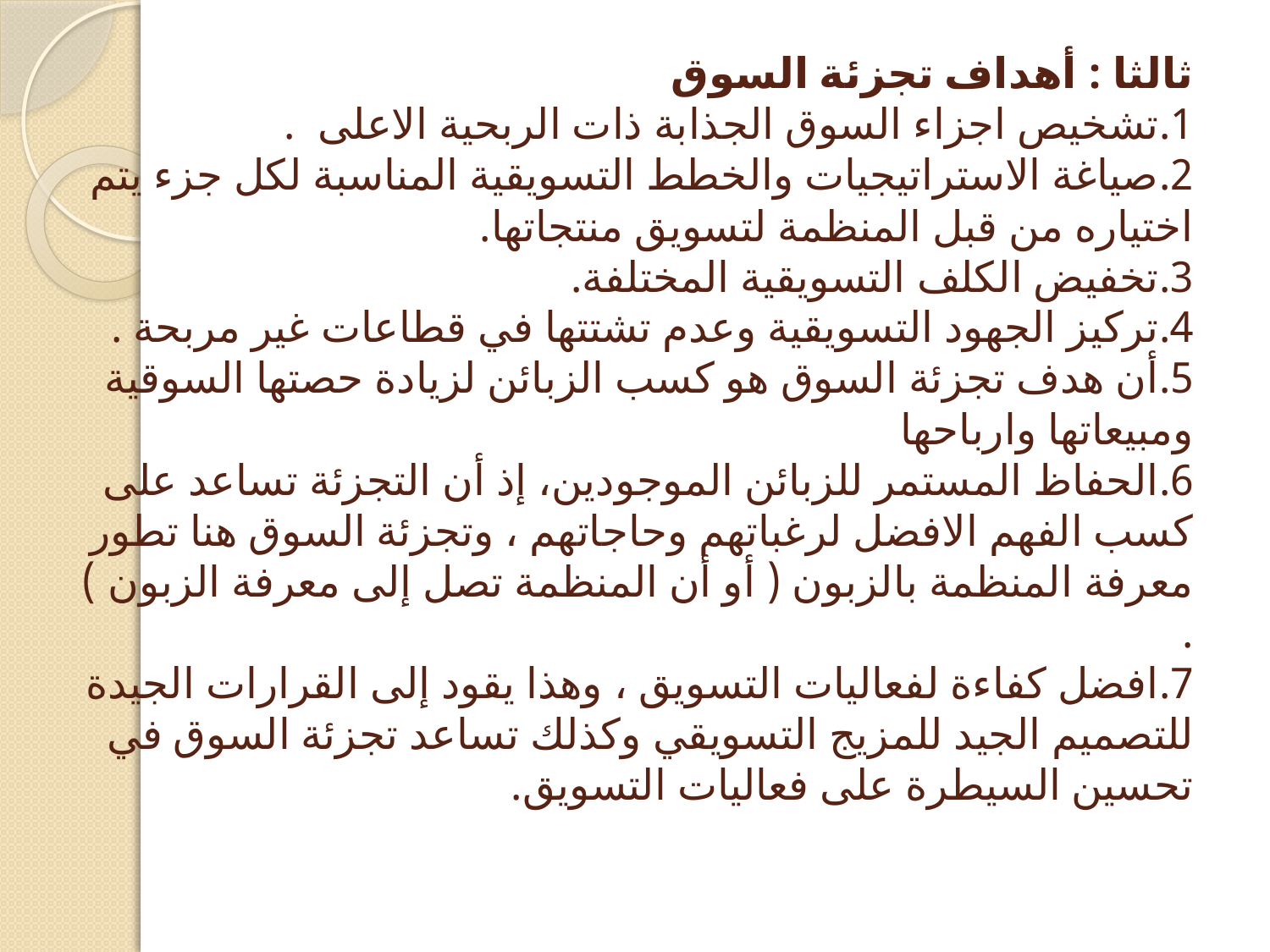

# ثالثا : أهداف تجزئة السوق 1.تشخيص اجزاء السوق الجذابة ذات الربحية الاعلى  . 2.صياغة الاستراتيجيات والخطط التسويقية المناسبة لكل جزء يتم اختياره من قبل المنظمة لتسويق منتجاتها. 3.تخفيض الكلف التسويقية المختلفة. 4.تركيز الجهود التسويقية وعدم تشتتها في قطاعات غير مربحة . 5.أن هدف تجزئة السوق هو كسب الزبائن لزيادة حصتها السوقية ومبيعاتها وارباحها 6.الحفاظ المستمر للزبائن الموجودين، إذ أن التجزئة تساعد على كسب الفهم الافضل لرغباتهم وحاجاتهم ، وتجزئة السوق هنا تطور معرفة المنظمة بالزبون ( أو أن المنظمة تصل إلى معرفة الزبون ) . 7.افضل كفاءة لفعاليات التسويق ، وهذا يقود إلى القرارات الجيدة للتصميم الجيد للمزيج التسويقي وكذلك تساعد تجزئة السوق في تحسين السيطرة على فعاليات التسويق.